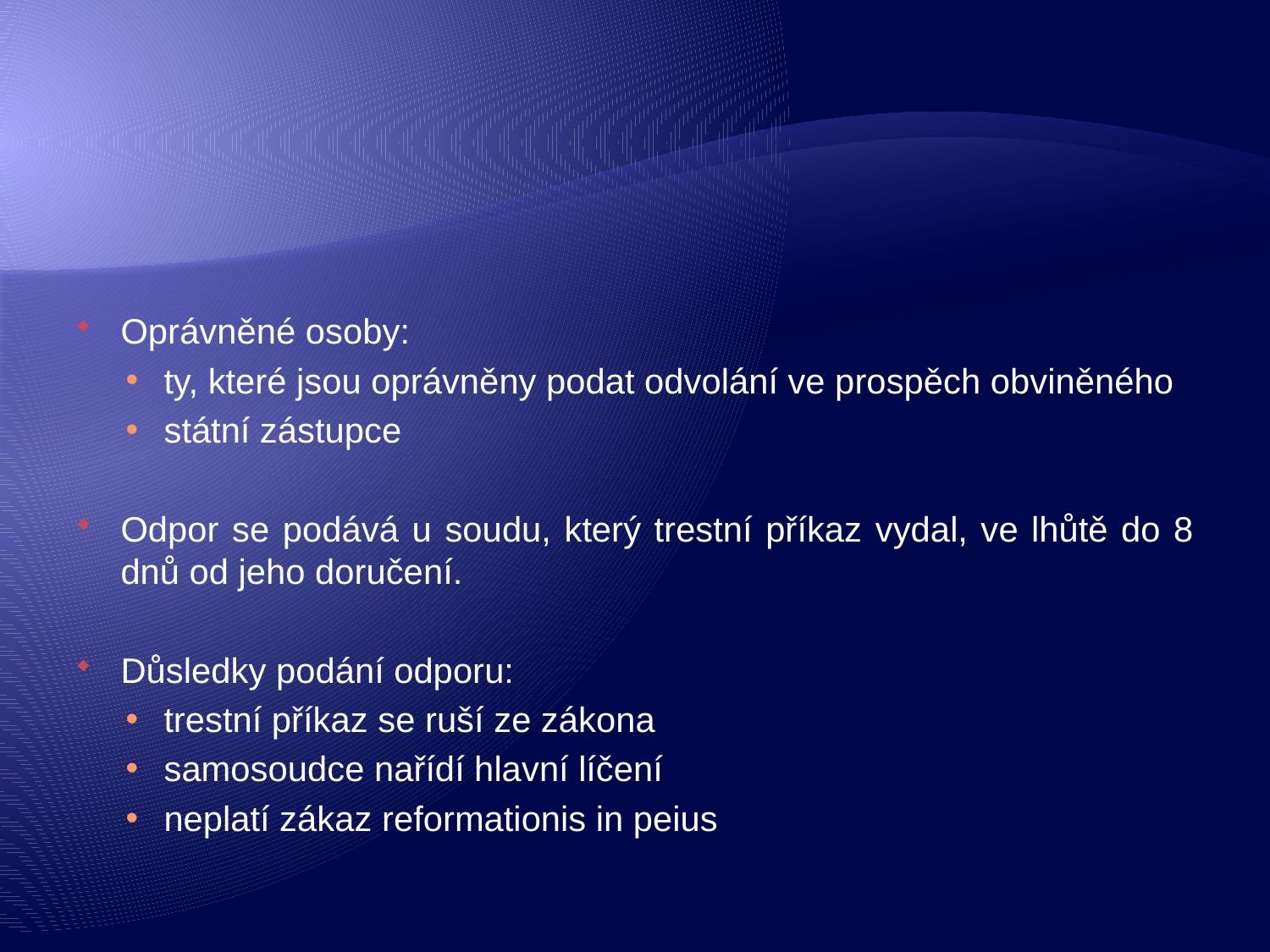

Oprávněné osoby:
ty, které jsou oprávněny podat odvolání ve prospěch obviněného
státní zástupce

Odpor se podává u soudu, který trestní příkaz vydal, ve lhůtě do 8 dnů od jeho doručení.

Důsledky podání odporu:
trestní příkaz se ruší ze zákona
samosoudce nařídí hlavní líčení
neplatí zákaz reformationis in peius